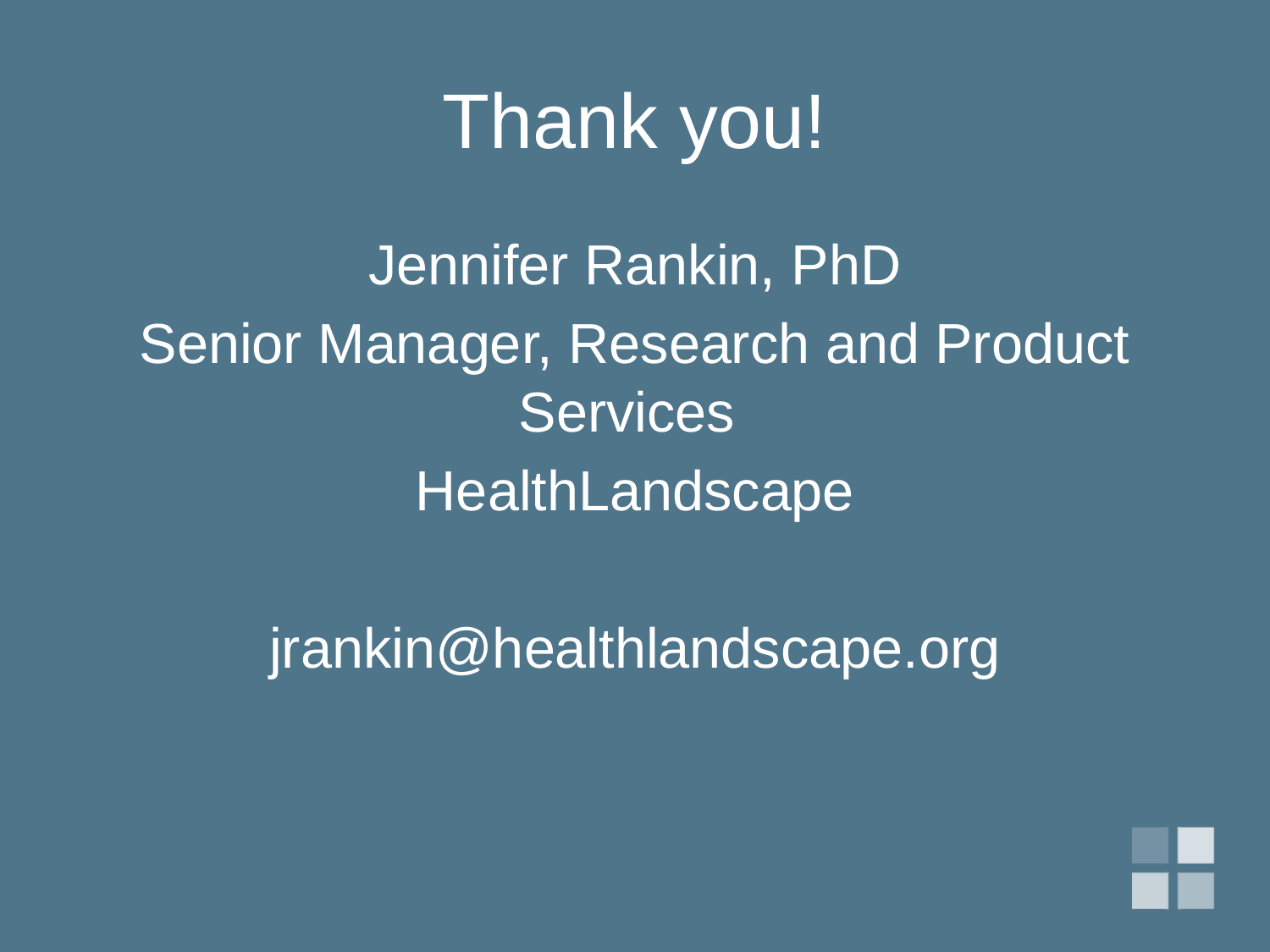

# Thank you!
Jennifer Rankin, PhD
Senior Manager, Research and Product Services
HealthLandscape

jrankin@healthlandscape.org